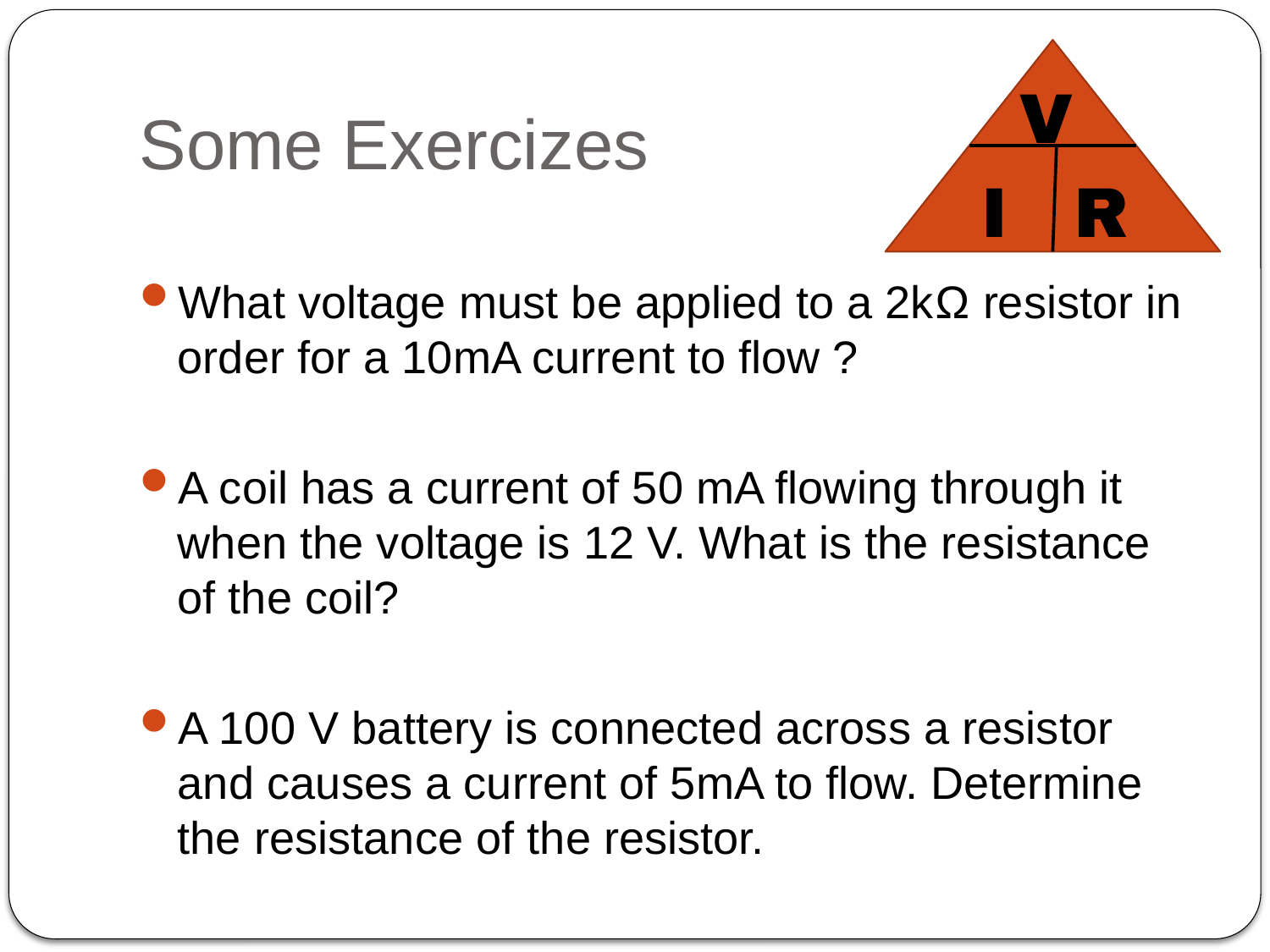

# Some Exercizes

V
I
R

What voltage must be applied to a 2kΩ resistor in order for a 10mA current to flow ?

A coil has a current of 50 mA flowing through it when the voltage is 12 V. What is the resistance of the coil?

A 100 V battery is connected across a resistor and causes a current of 5mA to flow. Determine the resistance of the resistor.